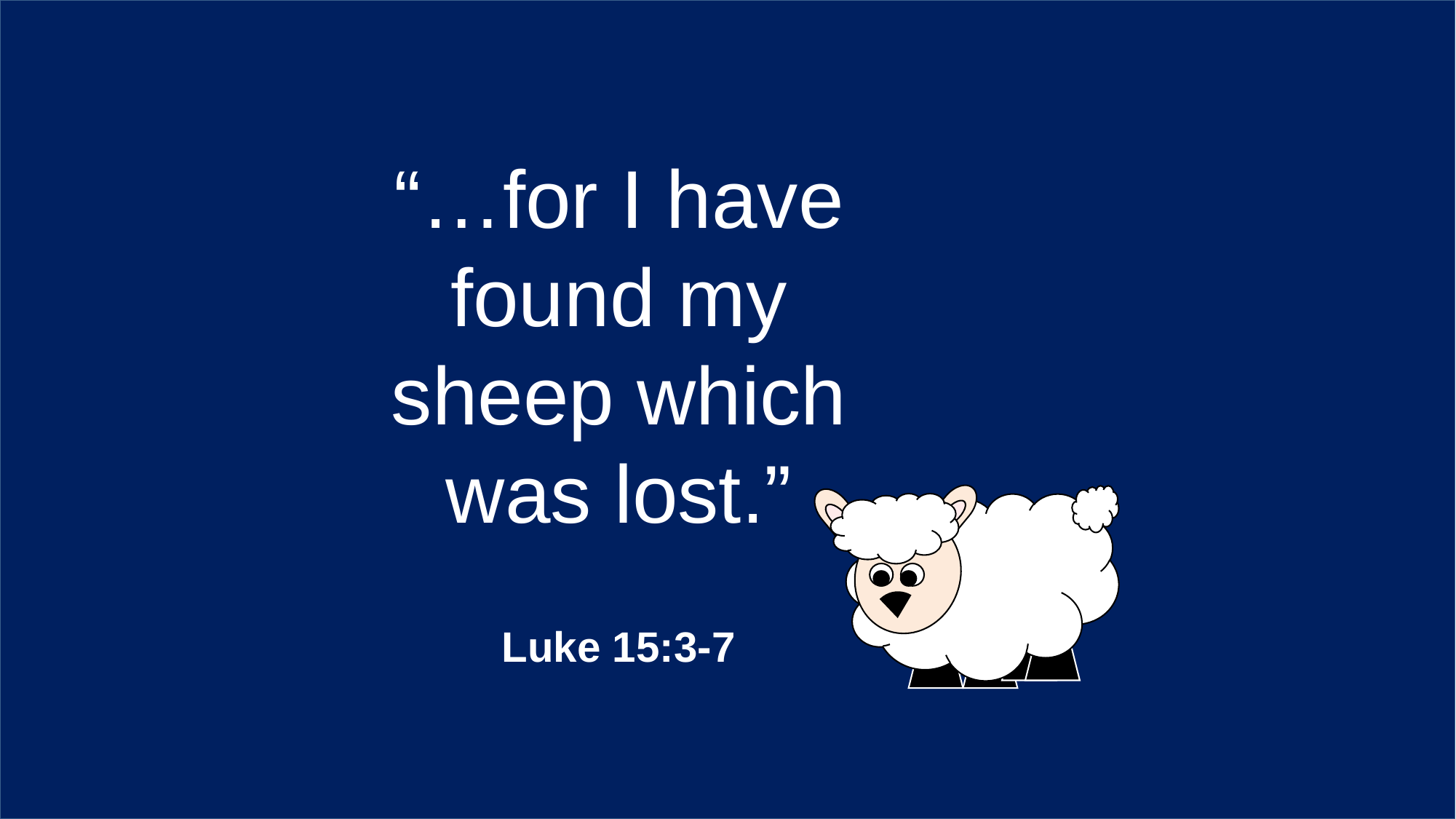

“…for I have found my sheep which was lost.”

Luke 15:3-7